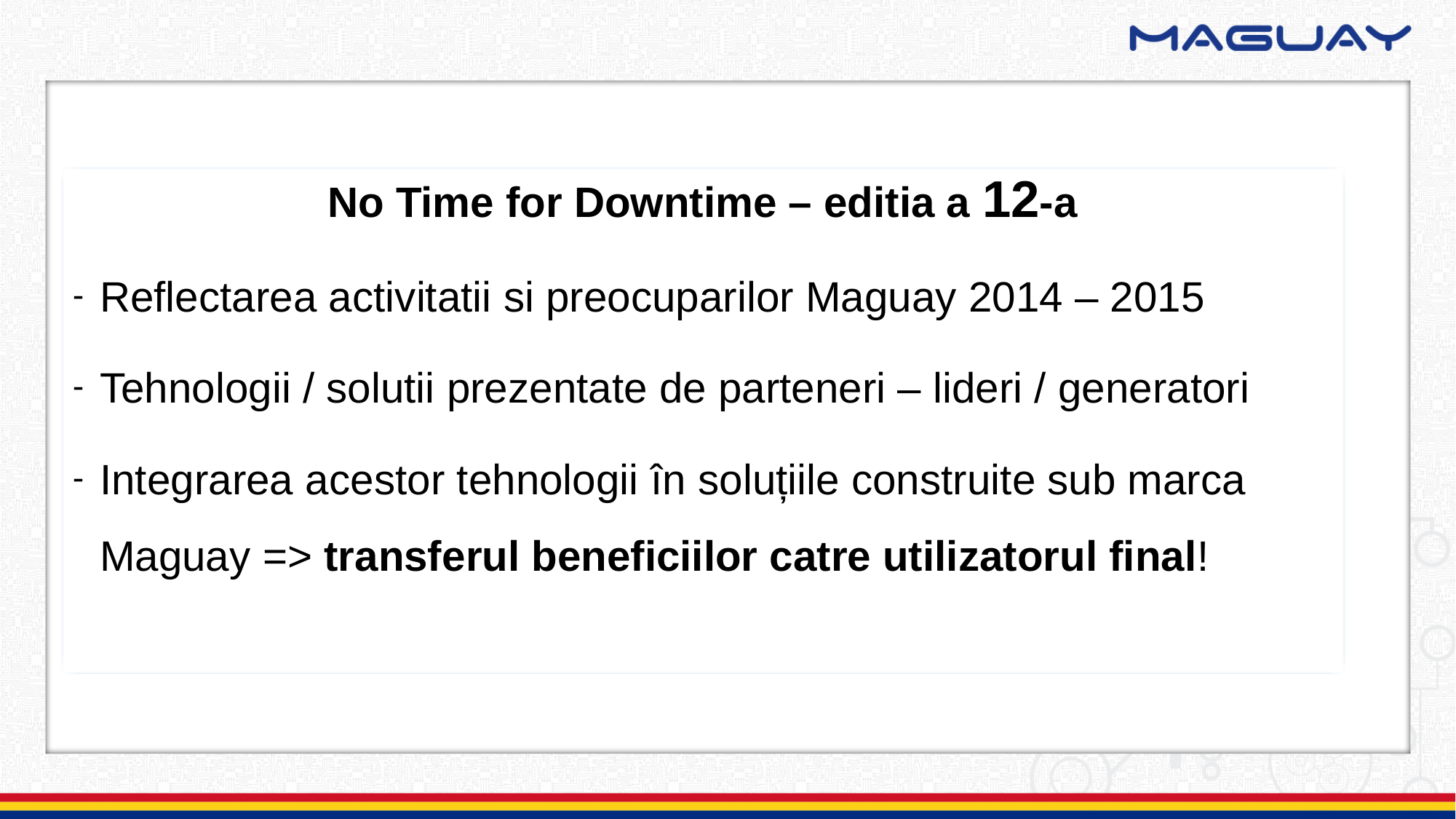

No Time for Downtime – editia a 12-a
Reflectarea activitatii si preocuparilor Maguay 2014 – 2015
Tehnologii / solutii prezentate de parteneri – lideri / generatori
Integrarea acestor tehnologii în soluțiile construite sub marca Maguay => transferul beneficiilor catre utilizatorul final!